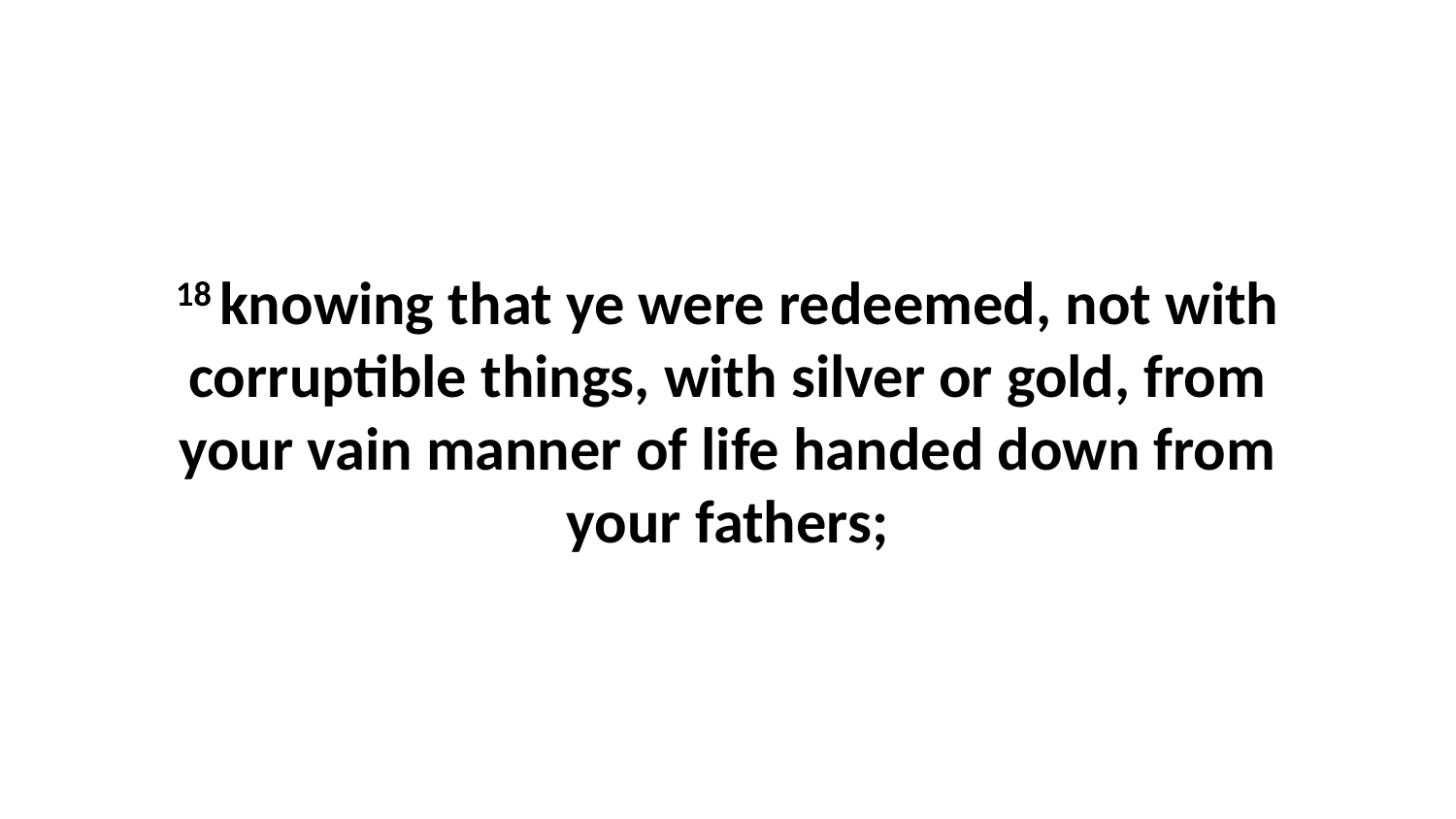

18 knowing that ye were redeemed, not with corruptible things, with silver or gold, from your vain manner of life handed down from your fathers;